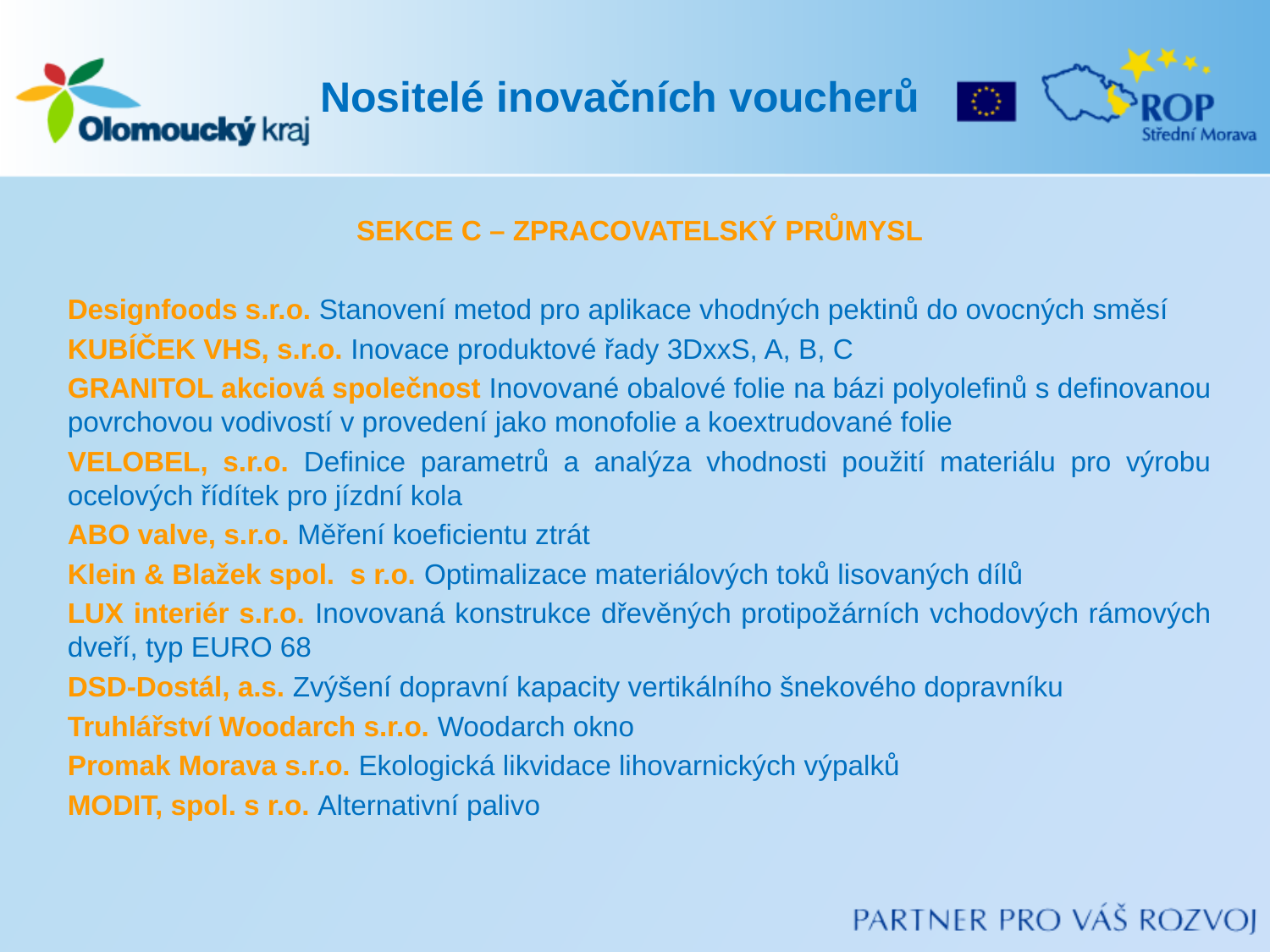

# Nositelé inovačních voucherů
SEKCE C – ZPRACOVATELSKÝ PRŮMYSL

Designfoods s.r.o. Stanovení metod pro aplikace vhodných pektinů do ovocných směsí
KUBÍČEK VHS, s.r.o. Inovace produktové řady 3DxxS, A, B, C
GRANITOL akciová společnost Inovované obalové folie na bázi polyolefinů s definovanou povrchovou vodivostí v provedení jako monofolie a koextrudované folie
VELOBEL, s.r.o. Definice parametrů a analýza vhodnosti použití materiálu pro výrobu ocelových řídítek pro jízdní kola
ABO valve, s.r.o. Měření koeficientu ztrát
Klein & Blažek spol.  s r.o. Optimalizace materiálových toků lisovaných dílů
LUX interiér s.r.o. Inovovaná konstrukce dřevěných protipožárních vchodových rámových dveří, typ EURO 68
DSD-Dostál, a.s. Zvýšení dopravní kapacity vertikálního šnekového dopravníku
Truhlářství Woodarch s.r.o. Woodarch okno
Promak Morava s.r.o. Ekologická likvidace lihovarnických výpalků
MODIT, spol. s r.o. Alternativní palivo